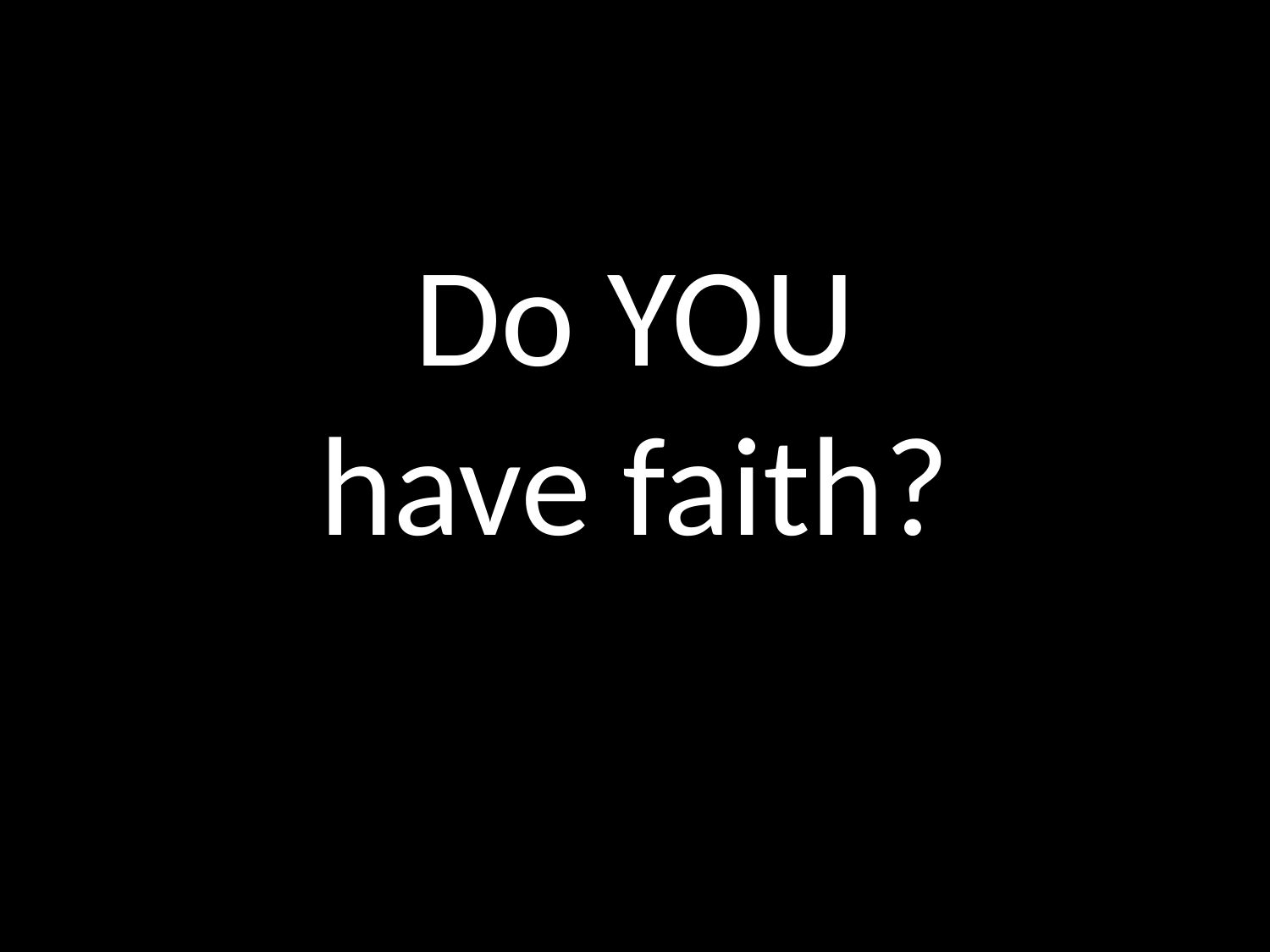

# Do YOU have faith?
GOD
GOD